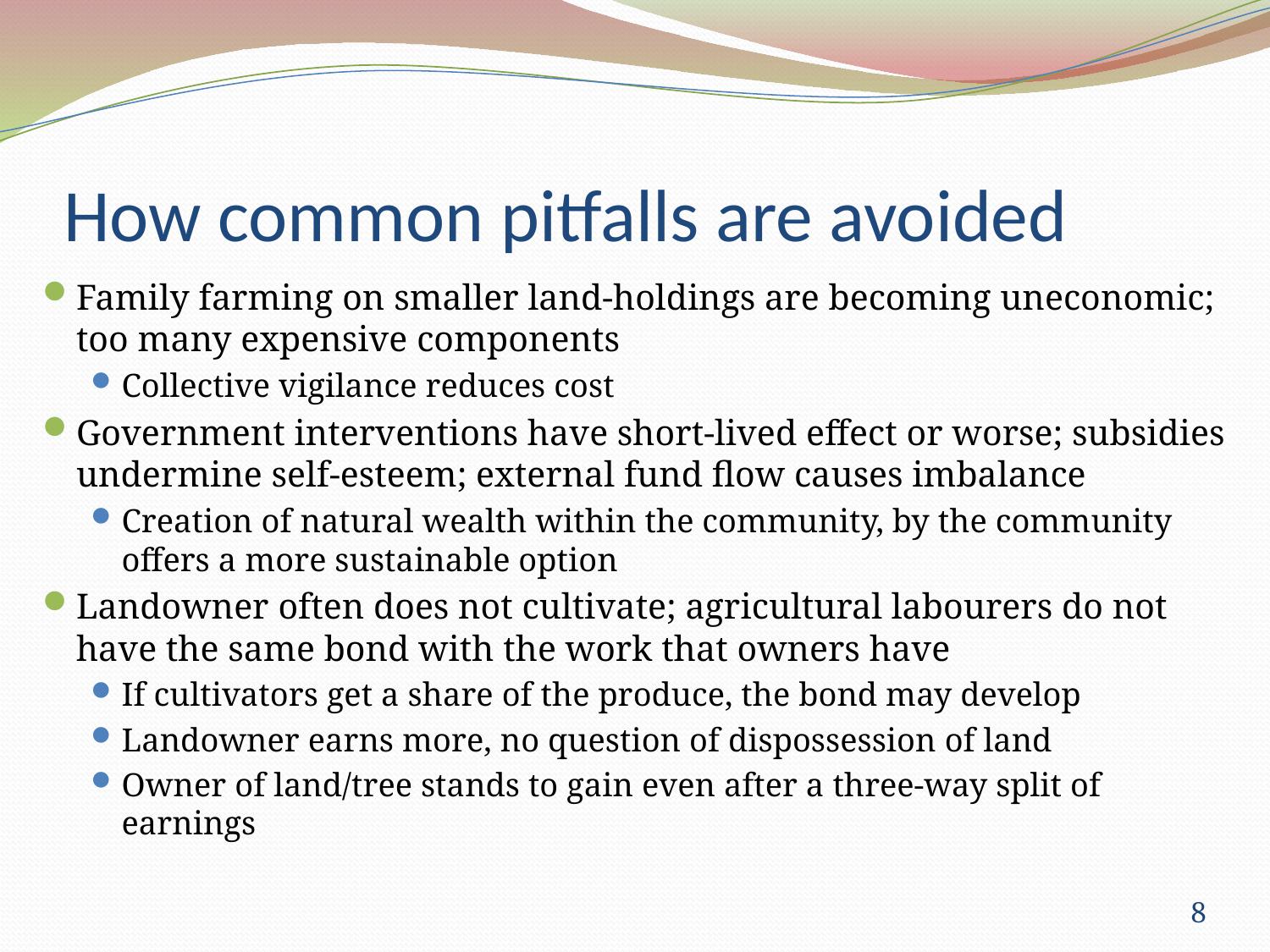

# How common pitfalls are avoided
Family farming on smaller land-holdings are becoming uneconomic; too many expensive components
Collective vigilance reduces cost
Government interventions have short-lived effect or worse; subsidies undermine self-esteem; external fund flow causes imbalance
Creation of natural wealth within the community, by the community offers a more sustainable option
Landowner often does not cultivate; agricultural labourers do not have the same bond with the work that owners have
If cultivators get a share of the produce, the bond may develop
Landowner earns more, no question of dispossession of land
Owner of land/tree stands to gain even after a three-way split of earnings
8